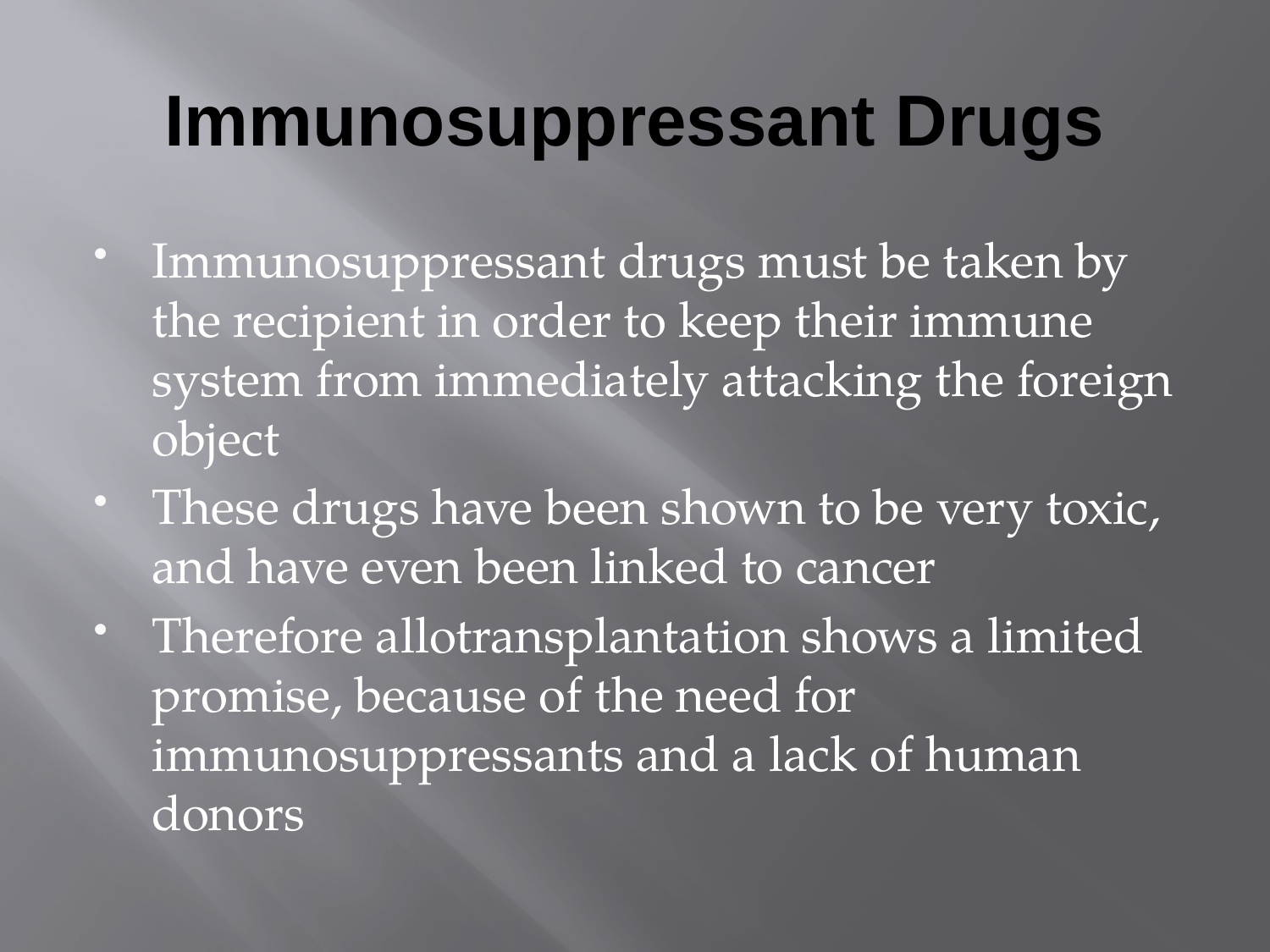

# Immunosuppressant Drugs
Immunosuppressant drugs must be taken by the recipient in order to keep their immune system from immediately attacking the foreign object
These drugs have been shown to be very toxic, and have even been linked to cancer
Therefore allotransplantation shows a limited promise, because of the need for immunosuppressants and a lack of human donors